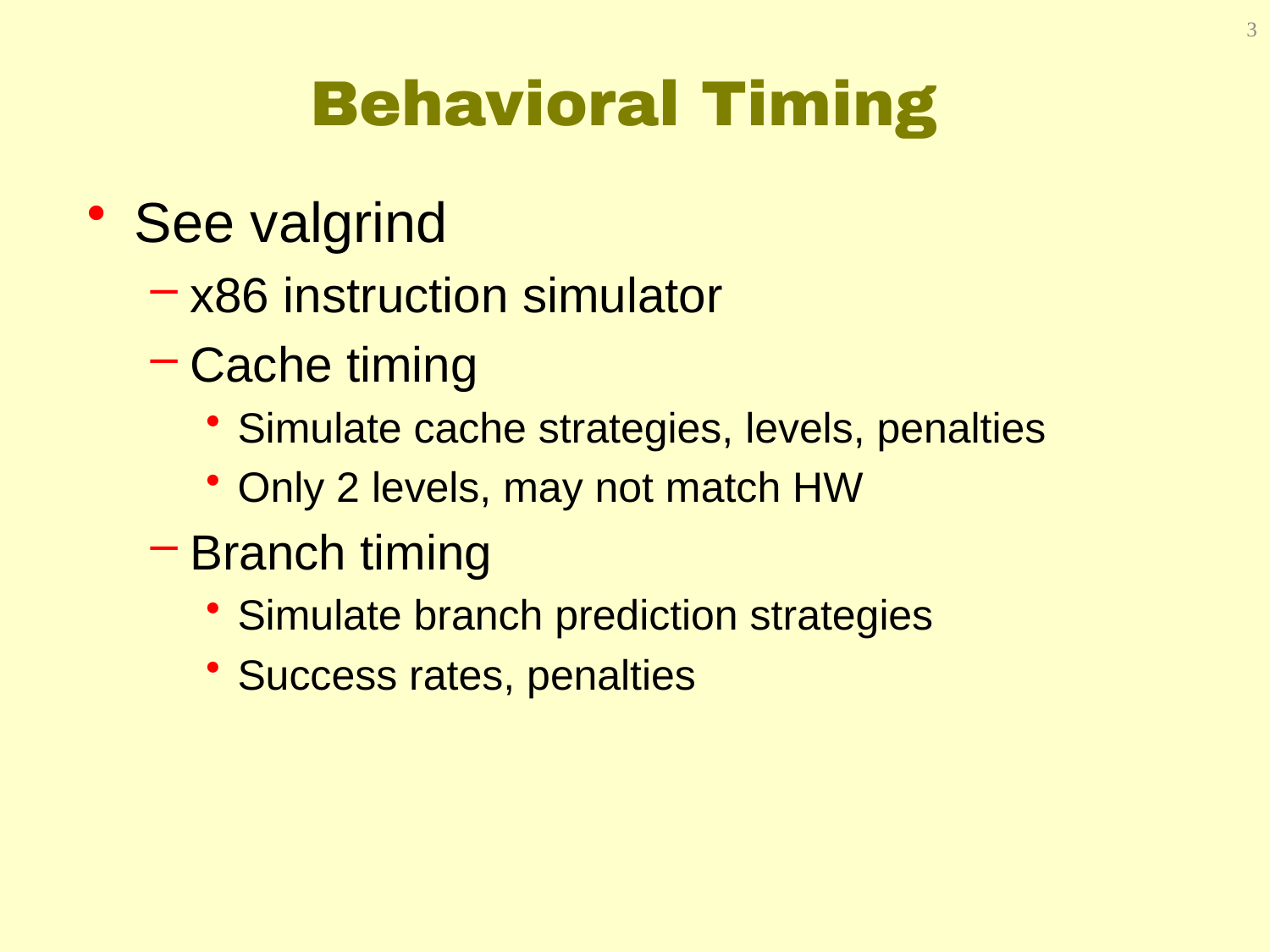

3
# Behavioral Timing
See valgrind
x86 instruction simulator
Cache timing
Simulate cache strategies, levels, penalties
Only 2 levels, may not match HW
Branch timing
Simulate branch prediction strategies
Success rates, penalties